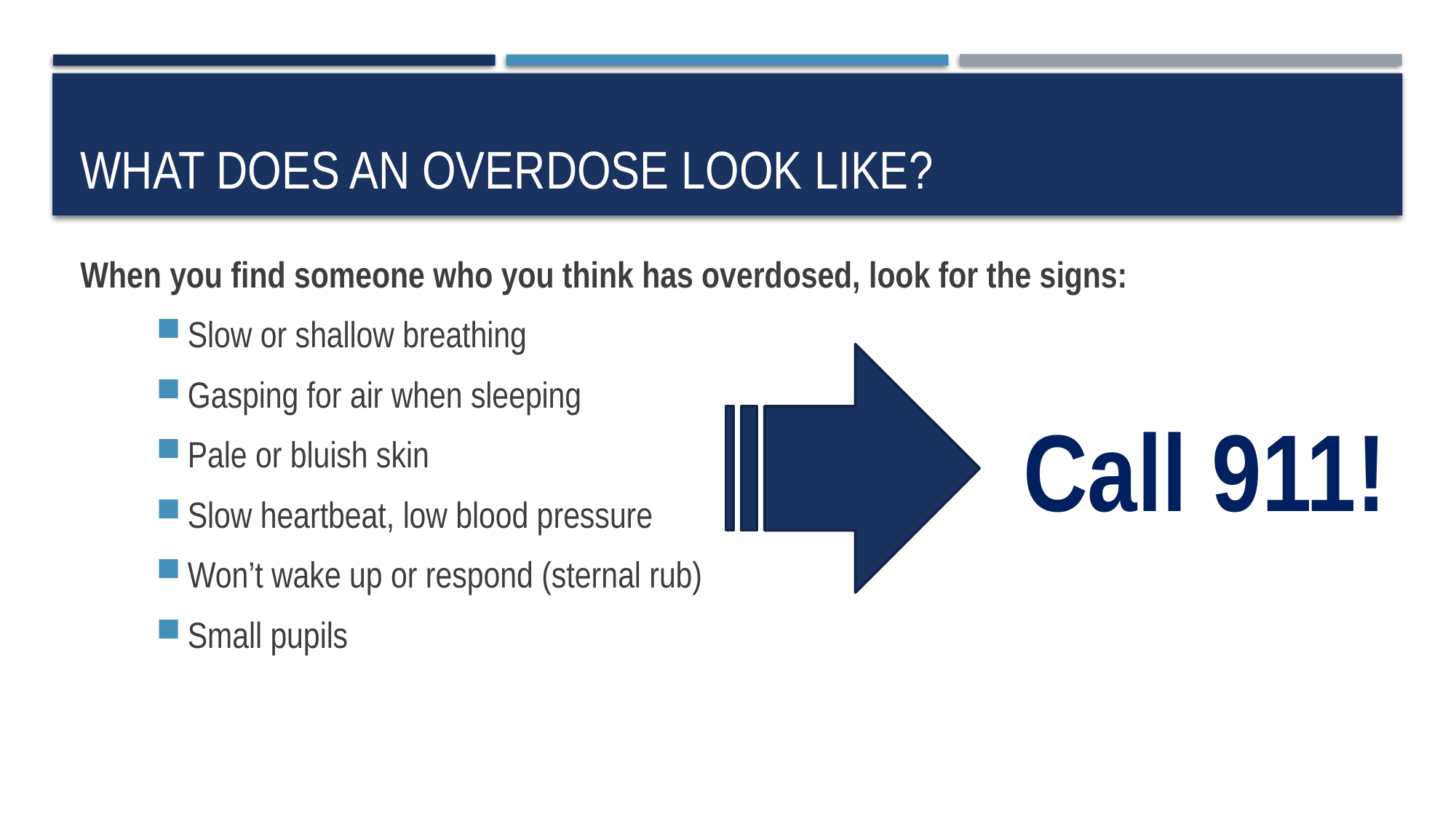

# What does an overdose look like?
When you find someone who you think has overdosed, look for the signs:
Slow or shallow breathing
Gasping for air when sleeping
Pale or bluish skin
Slow heartbeat, low blood pressure
Won’t wake up or respond (sternal rub)
Small pupils

Call 911!